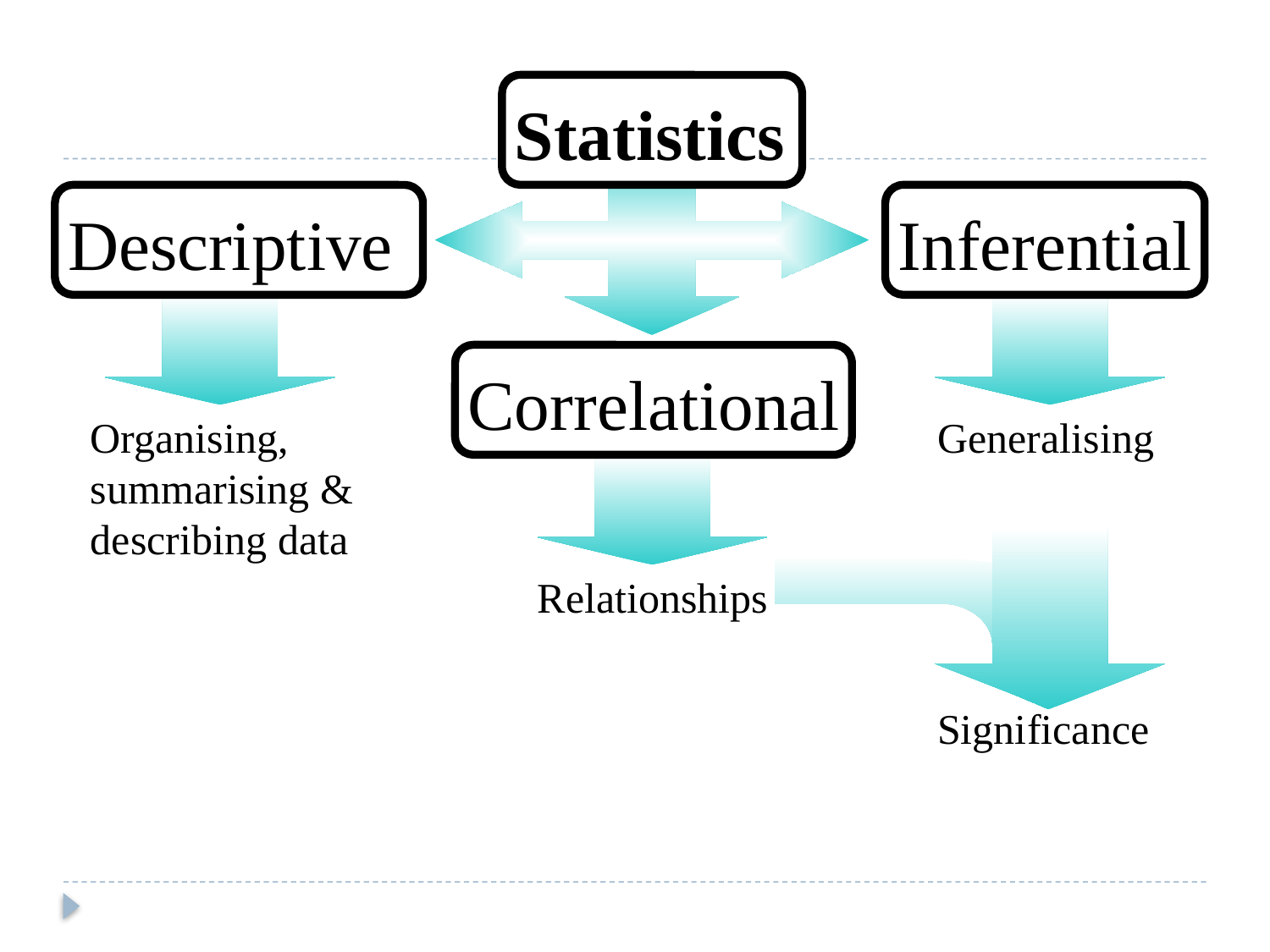

Statistics

Descriptive

Inferential

Correlational
Organising, summarising & describing data
Generalising

Relationships
Significance